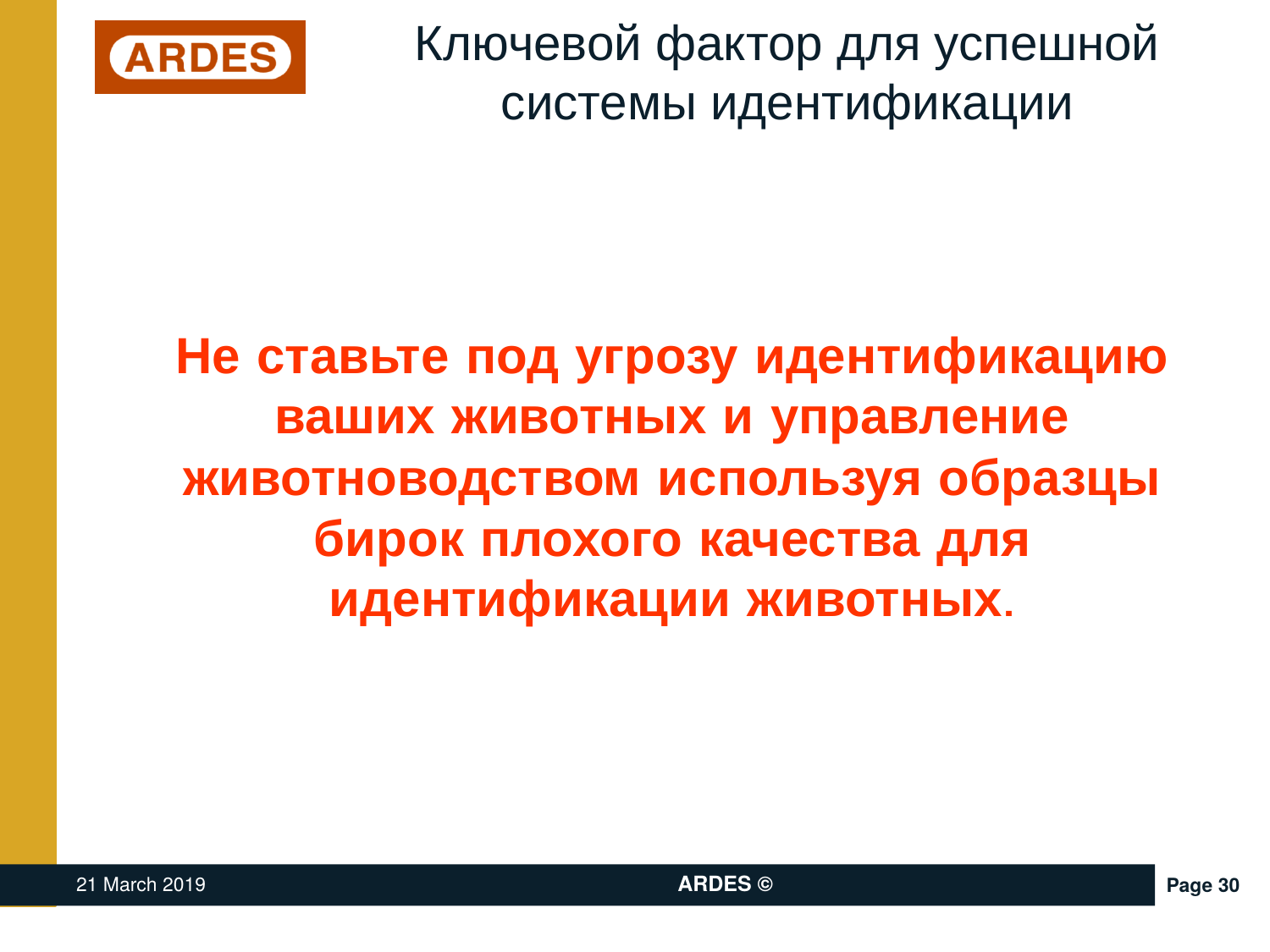

# Ключевой фактор для успешной системы идентификации
Не ставьте под угрозу идентификацию ваших животных и управление животноводством используя образцы бирок плохого качества для идентификации животных.